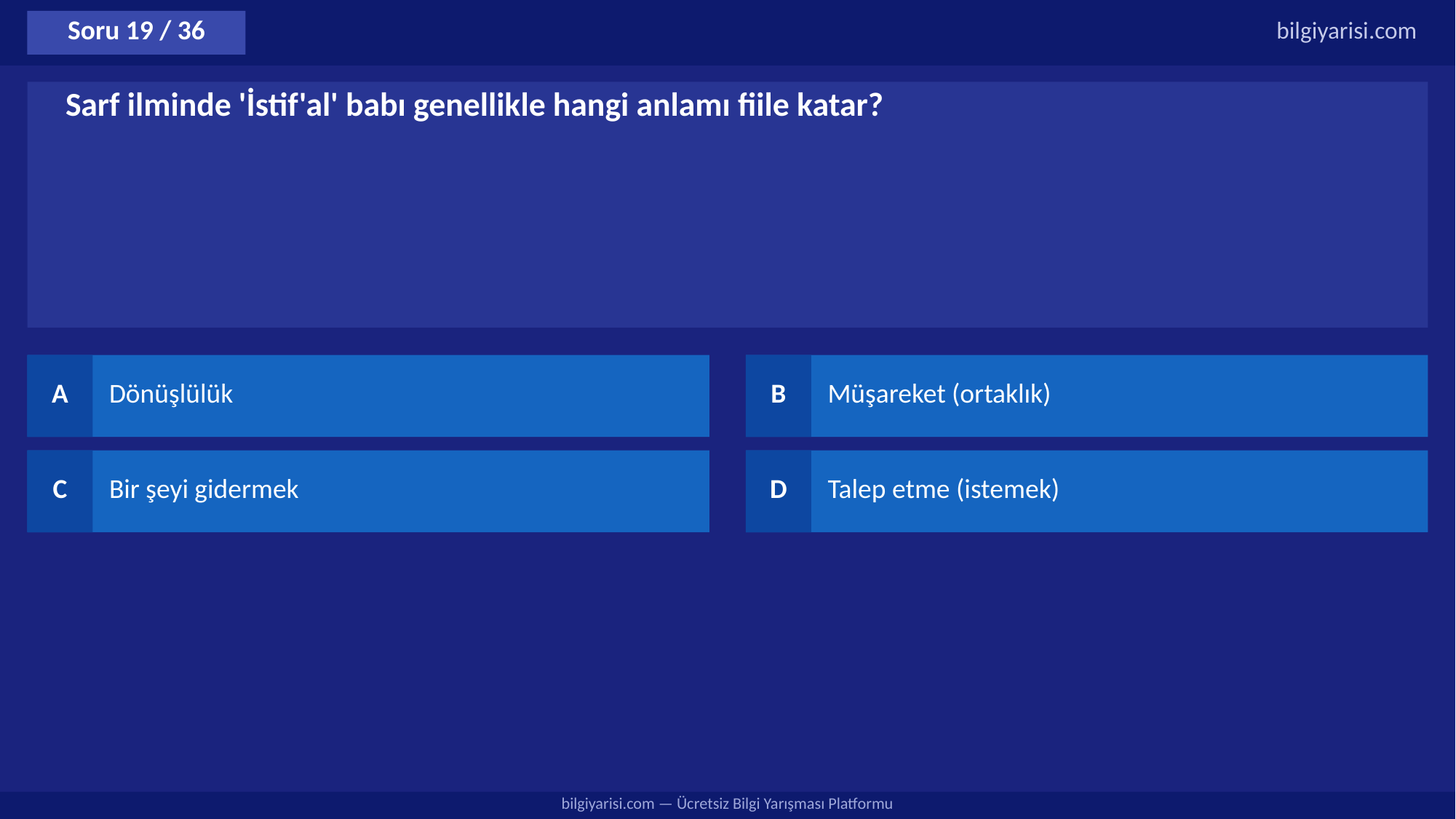

Soru 19 / 36
bilgiyarisi.com

Sarf ilminde 'İstif'al' babı genellikle hangi anlamı fiile katar?

A
Dönüşlülük

B
Müşareket (ortaklık)

C
Bir şeyi gidermek

D
Talep etme (istemek)
bilgiyarisi.com — Ücretsiz Bilgi Yarışması Platformu